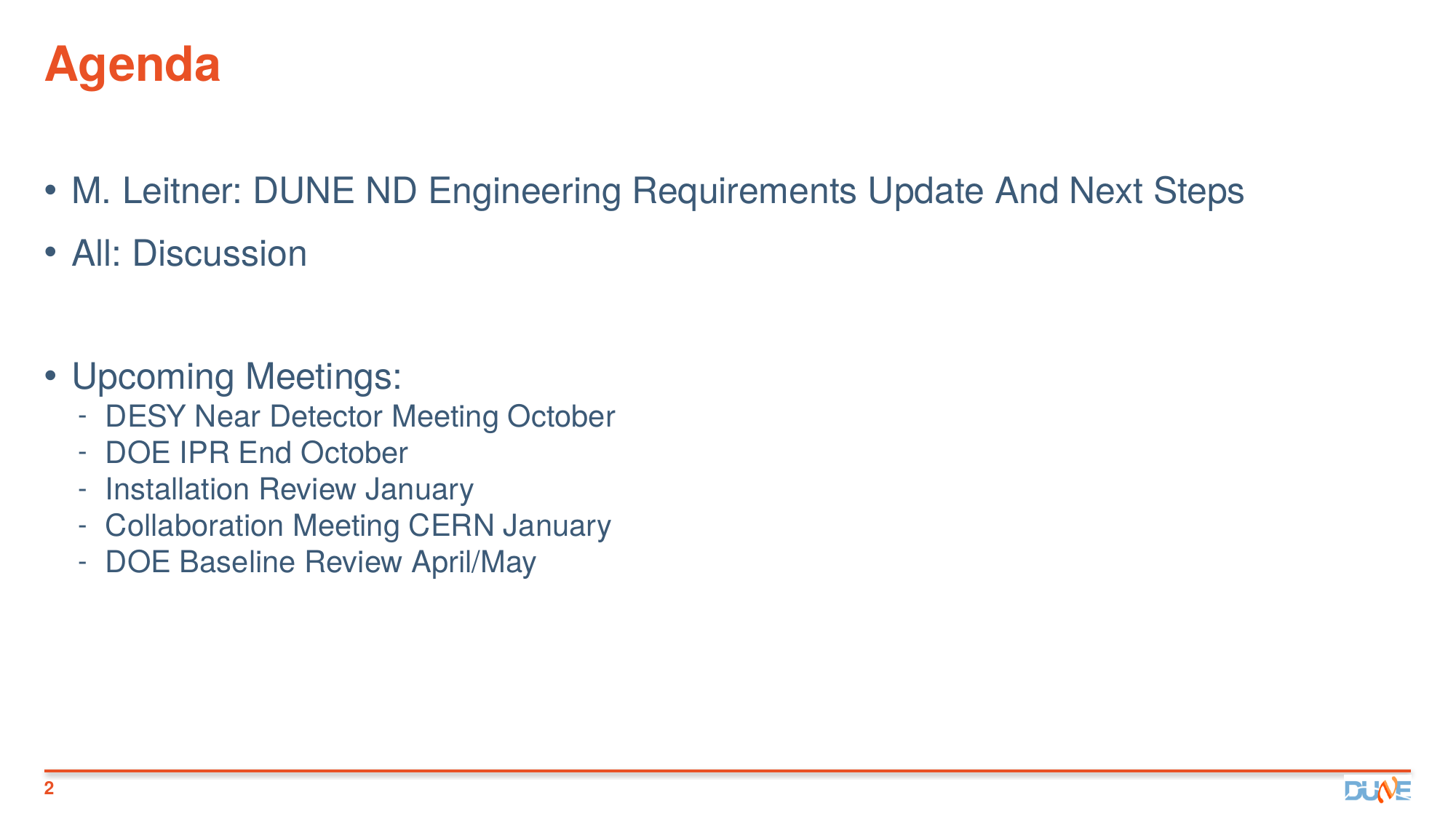

# Agenda
M. Leitner: DUNE ND Engineering Requirements Update And Next Steps
All: Discussion

Upcoming Meetings:
DESY Near Detector Meeting October
DOE IPR End October
Installation Review January
Collaboration Meeting CERN January
DOE Baseline Review April/May
2